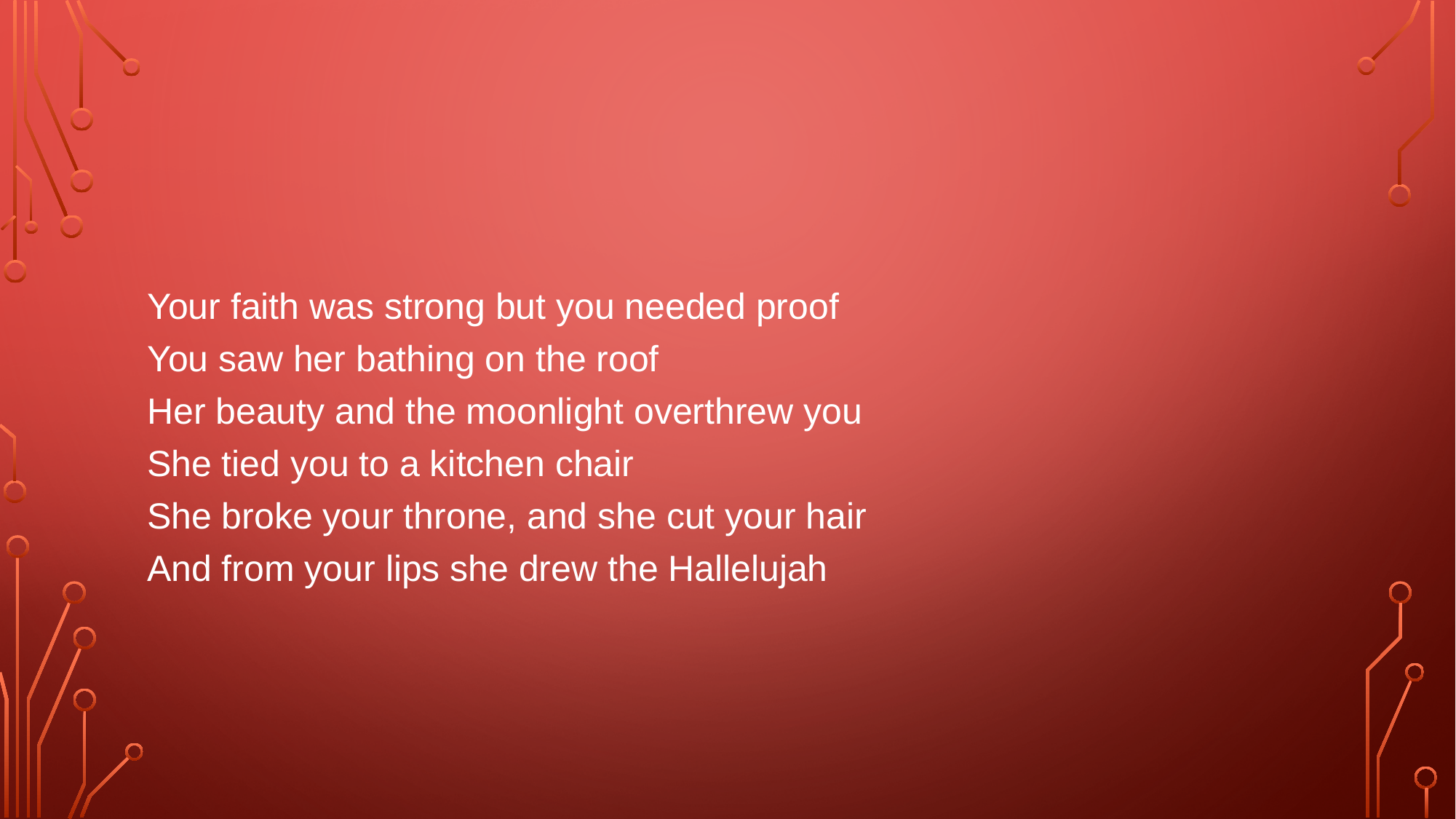

#
Your faith was strong but you needed proof
You saw her bathing on the roof
Her beauty and the moonlight overthrew you
She tied you to a kitchen chair
She broke your throne, and she cut your hair
And from your lips she drew the Hallelujah